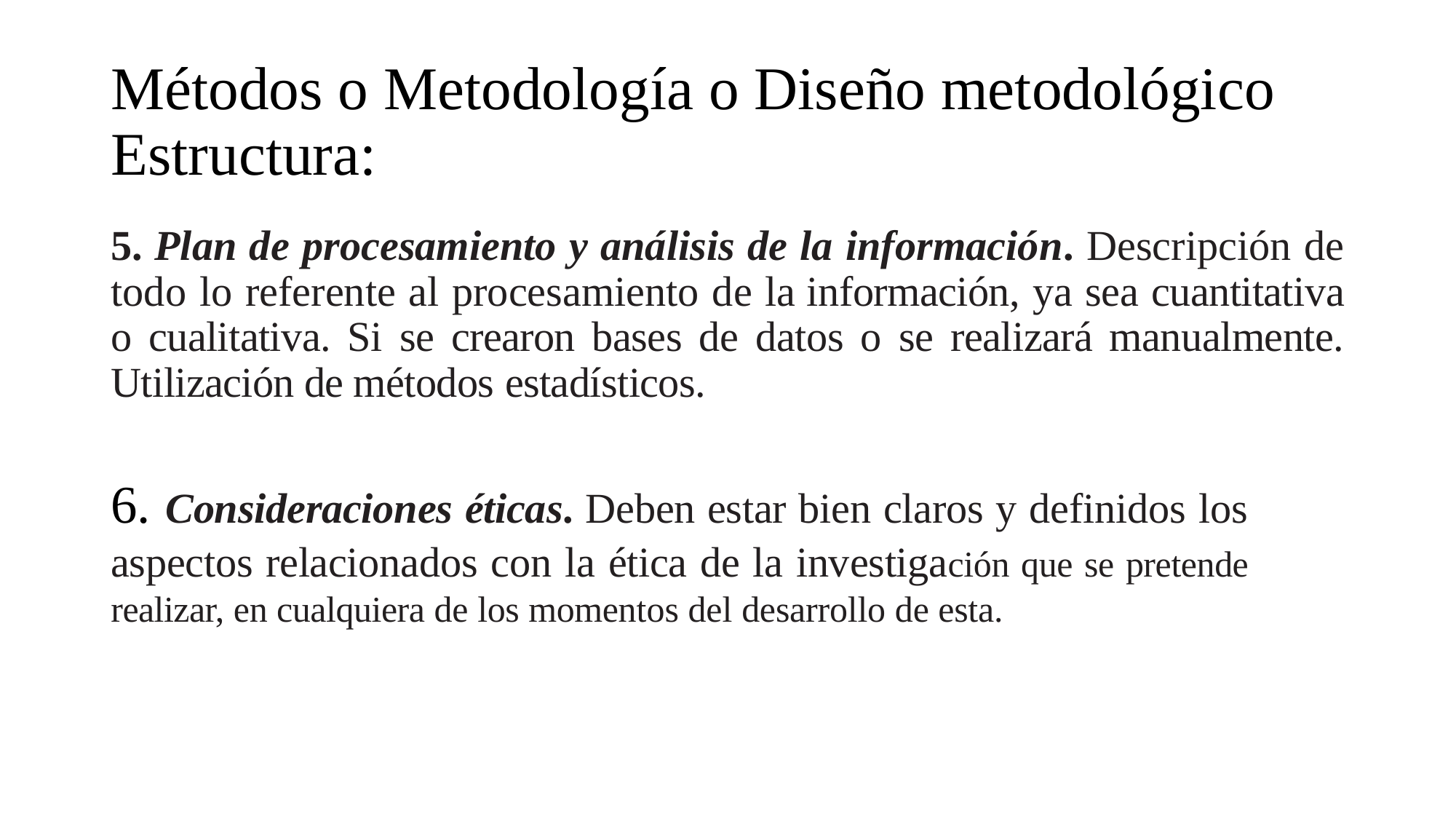

# Métodos o Metodología o Diseño metodológico Estructura:
5. Plan de procesamiento y análisis de la información. Descripción de todo lo referente al procesamiento de la información, ya sea cuantitativa o cualitativa. Si se crearon bases de datos o se realizará manualmente. Utilización de métodos estadísticos.

6. Consideraciones éticas. Deben estar bien claros y definidos los aspectos relacionados con la ética de la investigación que se pretende realizar, en cualquiera de los momentos del desarrollo de esta.